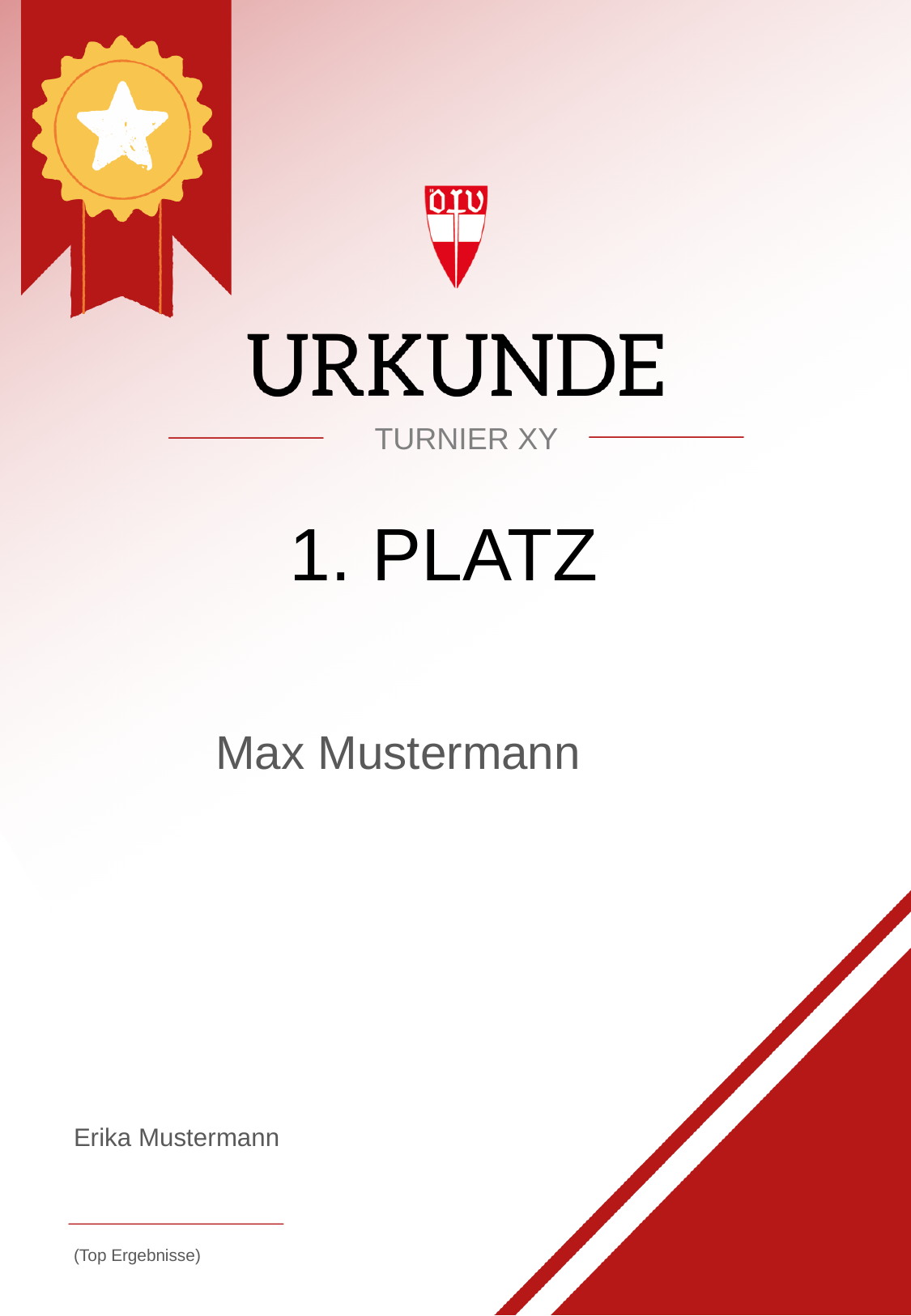

TURNIER XY
1. PLATZ
Max Mustermann
Erika Mustermann
(Top Ergebnisse)